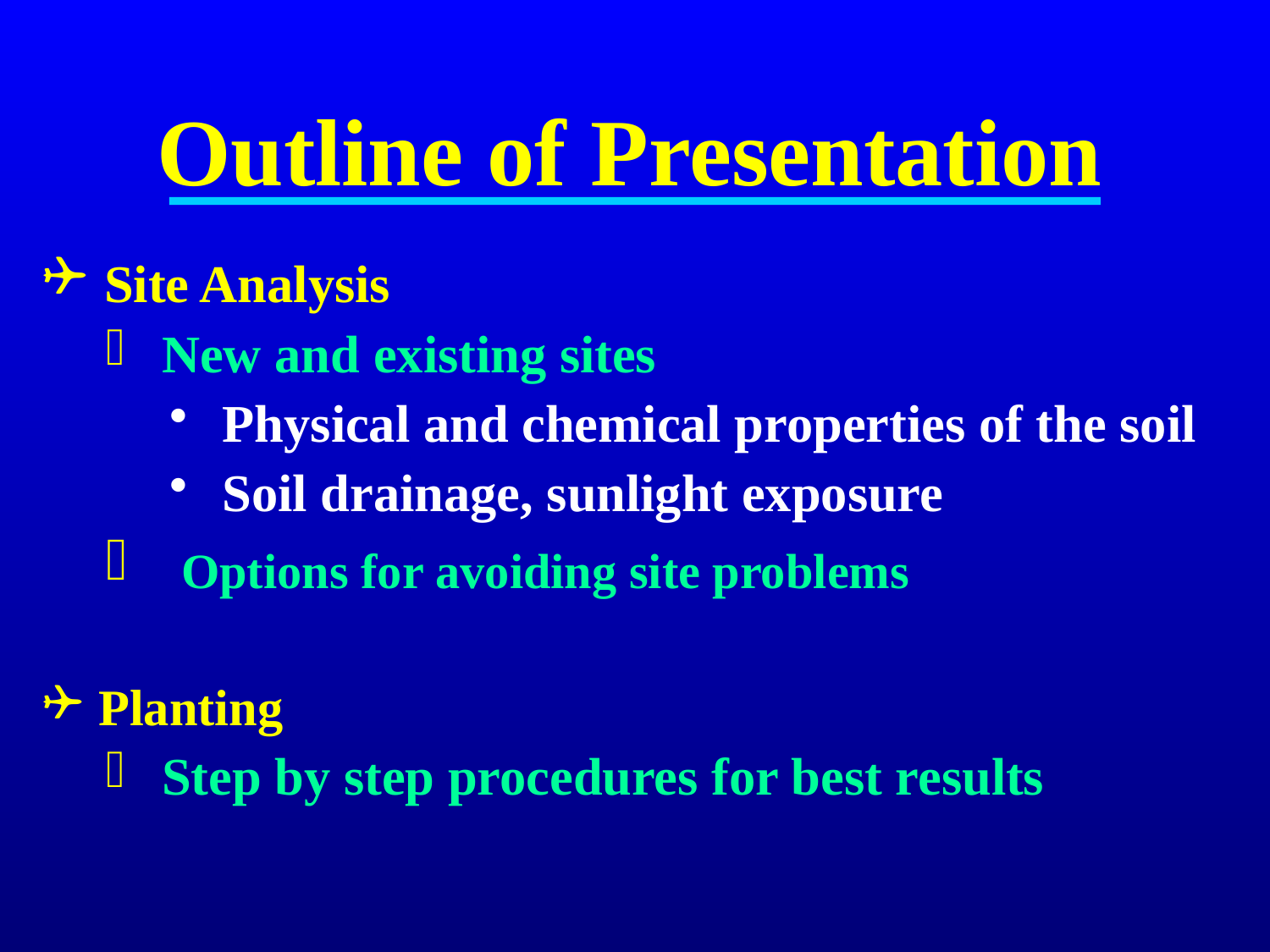

Outline of Presentation

 Site Analysis
 New and existing sites
 Physical and chemical properties of the soil
 Soil drainage, sunlight exposure
  Options for avoiding site problems

 Planting
 Step by step procedures for best results